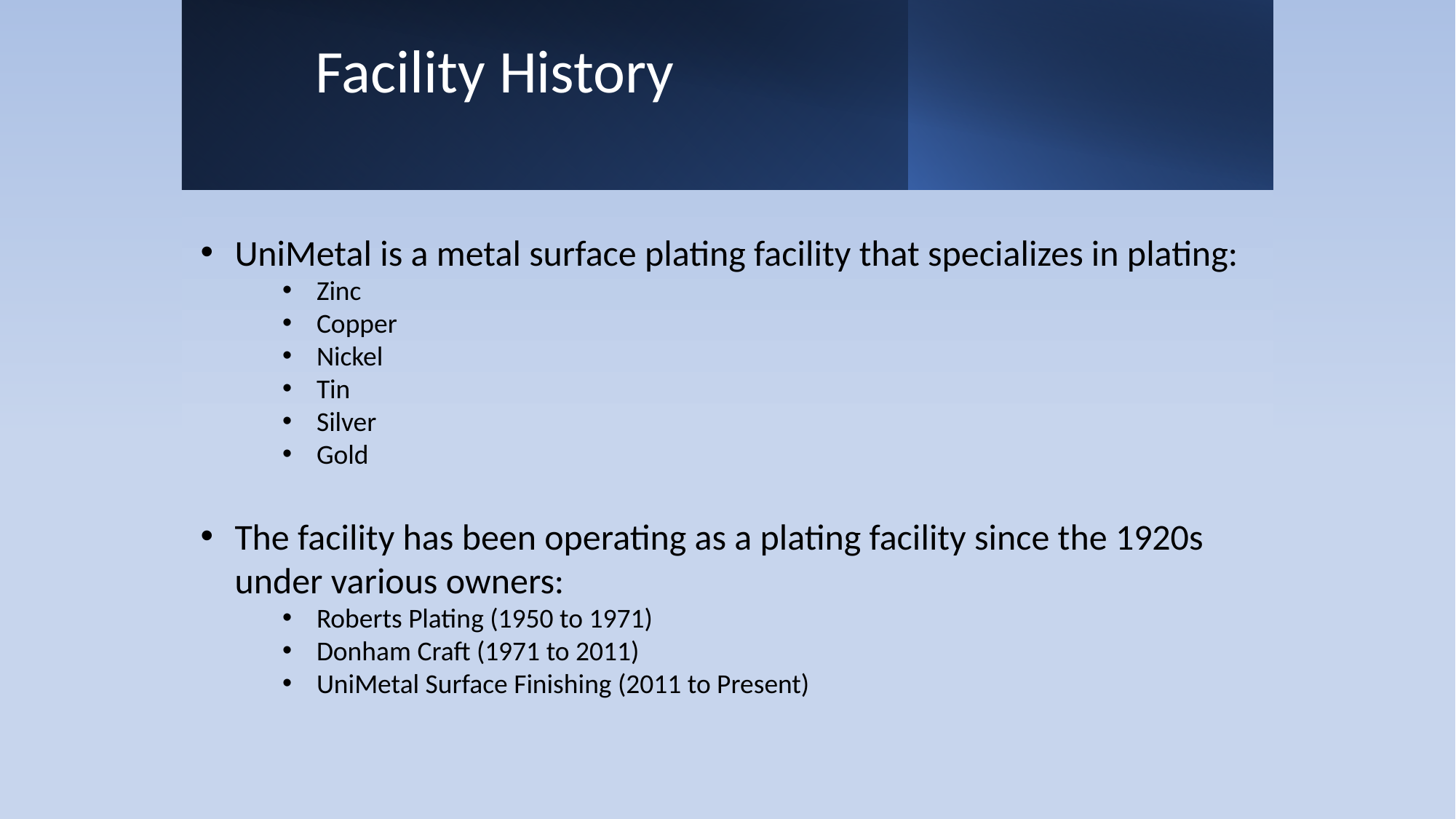

# Facility History
UniMetal is a metal surface plating facility that specializes in plating:
Zinc
Copper
Nickel
Tin
Silver
Gold

The facility has been operating as a plating facility since the 1920s under various owners:
Roberts Plating (1950 to 1971)
Donham Craft (1971 to 2011)
UniMetal Surface Finishing (2011 to Present)